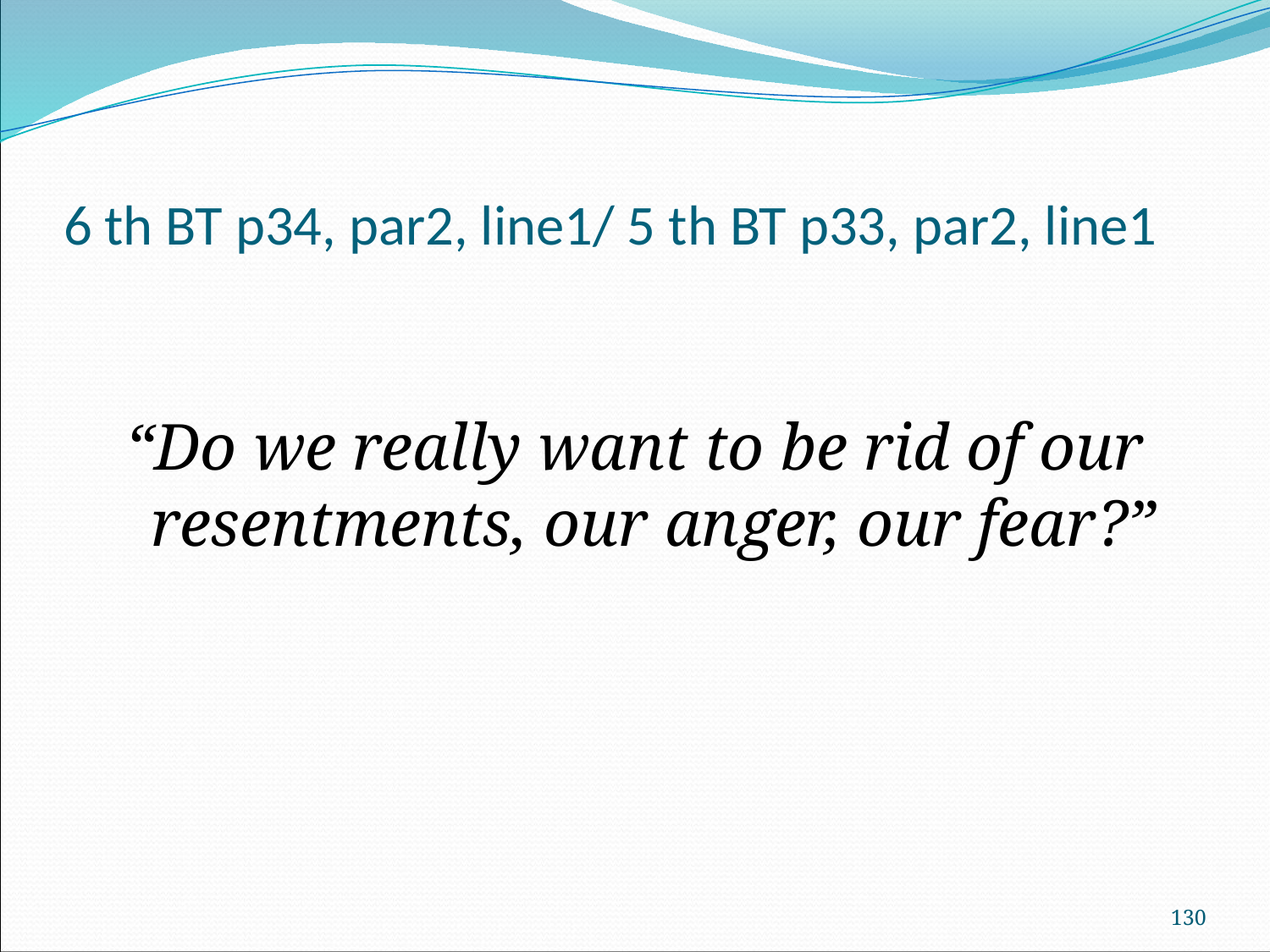

# 6 th BT p34, par2, line1/ 5 th BT p33, par2, line1

“Do we really want to be rid of our resentments, our anger, our fear?”
130